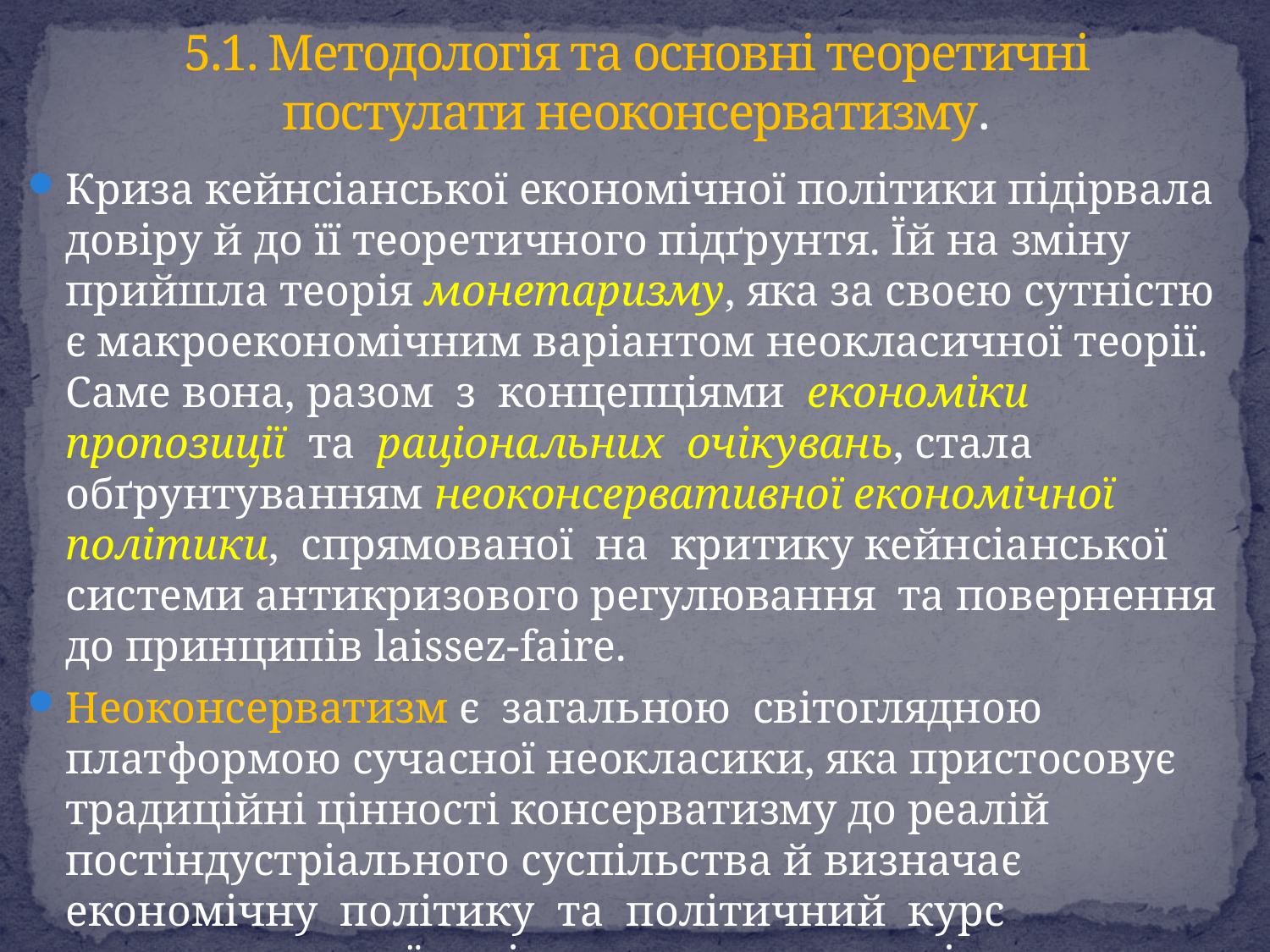

# 5.1. Методологія та основні теоретичні постулати неоконсерватизму.
Криза кейнсіанської економічної політики підірвала довіру й до її теоретичного підґрунтя. Їй на зміну прийшла теорія монетаризму, яка за своєю сутністю є макроекономічним варіантом неокласичної теорії. Саме вона, разом  з  концепціями  економіки  пропозиції  та  раціональних  очікувань, стала обґрунтуванням неоконсервативної економічної політики,  спрямованої  на  критику кейнсіанської системи антикризового регулювання  та повернення до принципів laissez-faire.
Неоконсерватизм є  загальною  світоглядною  платформою сучасної неокласики, яка пристосовує традиційні цінності консерватизму до реалій постіндустріального суспільства й визначає  економічну  політику  та  політичний  курс розвинутих країн світу протягом останніх трьох десятиліть.